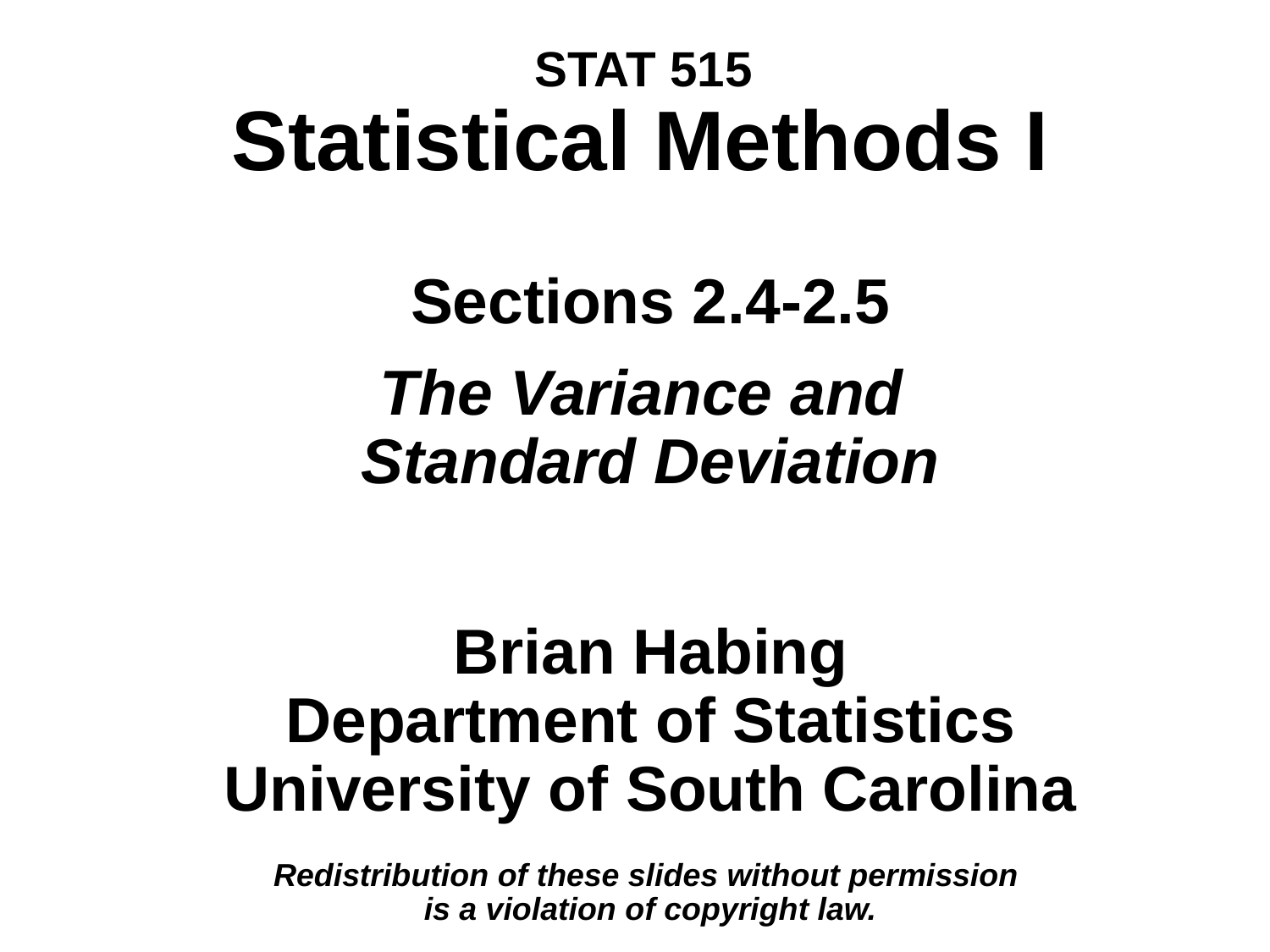

# STAT 515 Statistical Methods I Sections 2.4-2.5 The Variance and Standard Deviation Brian Habing Department of Statistics University of South Carolina Redistribution of these slides without permission is a violation of copyright law.